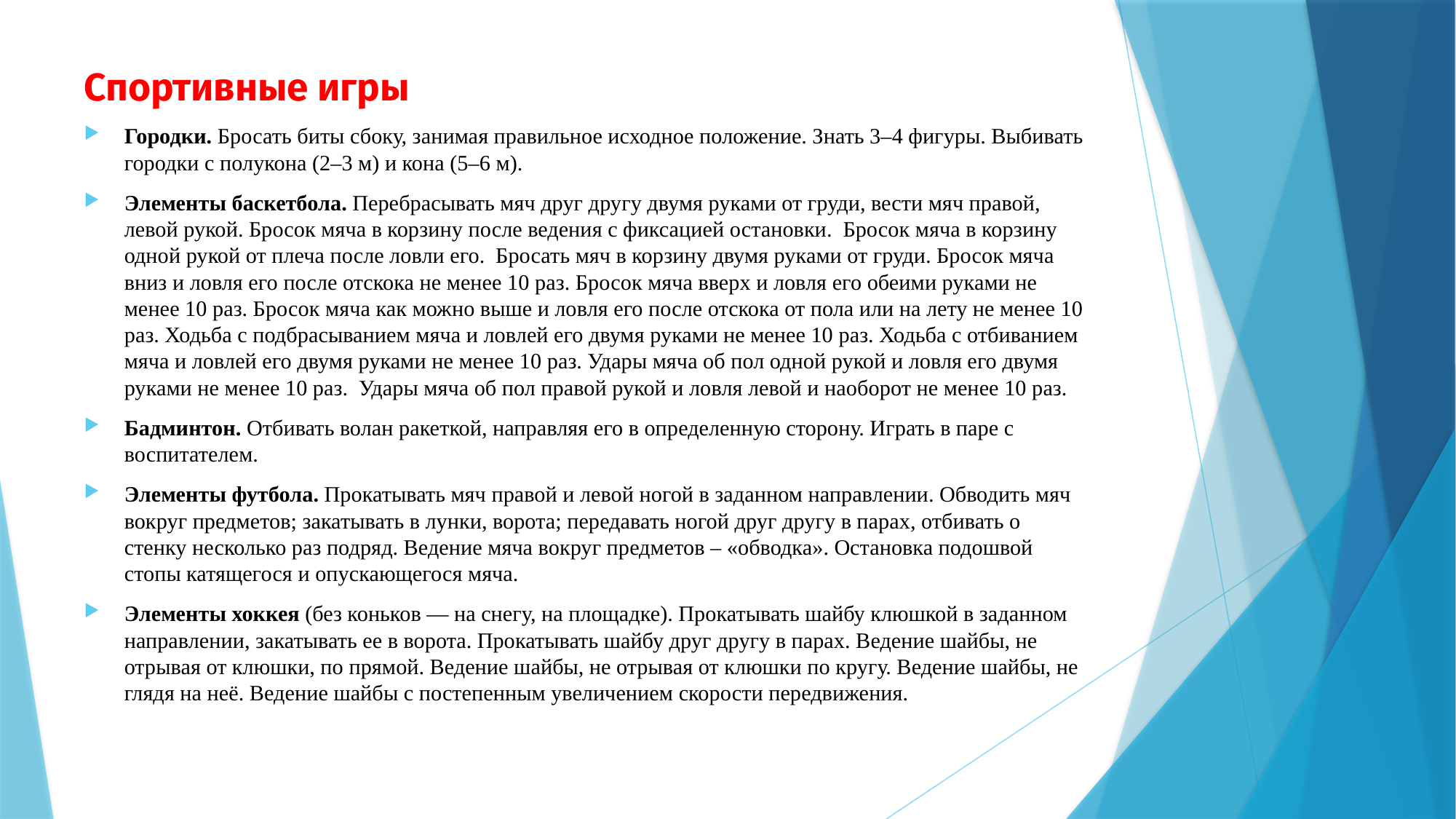

Спортивные игры
Городки. Бросать биты сбоку, занимая правильное исходное положение. Знать 3–4 фигуры. Выбивать городки с полукона (2–3 м) и кона (5–6 м).
Элементы баскетбола. Перебрасывать мяч друг другу двумя руками от груди, вести мяч правой, левой рукой. Бросок мяча в корзину после ведения с фиксацией остановки.  Бросок мяча в корзину одной рукой от плеча после ловли его.  Бросать мяч в корзину двумя руками от груди. Бросок мяча вниз и ловля его после отскока не менее 10 раз. Бросок мяча вверх и ловля его обеими руками не менее 10 раз. Бросок мяча как можно выше и ловля его после отскока от пола или на лету не менее 10 раз. Ходьба с подбрасыванием мяча и ловлей его двумя руками не менее 10 раз. Ходьба с отбиванием мяча и ловлей его двумя руками не менее 10 раз. Удары мяча об пол одной рукой и ловля его двумя руками не менее 10 раз.  Удары мяча об пол правой рукой и ловля левой и наоборот не менее 10 раз.
Бадминтон. Отбивать волан ракеткой, направляя его в определенную сторону. Играть в паре с воспитателем.
Элементы футбола. Прокатывать мяч правой и левой ногой в заданном направлении. Обводить мяч вокруг предметов; закатывать в лунки, ворота; передавать ногой друг другу в парах, отбивать о стенку несколько раз подряд. Ведение мяча вокруг предметов – «обводка». Остановка подошвой стопы катящегося и опускающегося мяча.
Элементы хоккея (без коньков — на снегу, на площадке). Прокатывать шайбу клюшкой в заданном направлении, закатывать ее в ворота. Прокатывать шайбу друг другу в парах. Ведение шайбы, не отрывая от клюшки, по прямой. Ведение шайбы, не отрывая от клюшки по кругу. Ведение шайбы, не глядя на неё. Ведение шайбы с постепенным увеличением скорости передвижения.